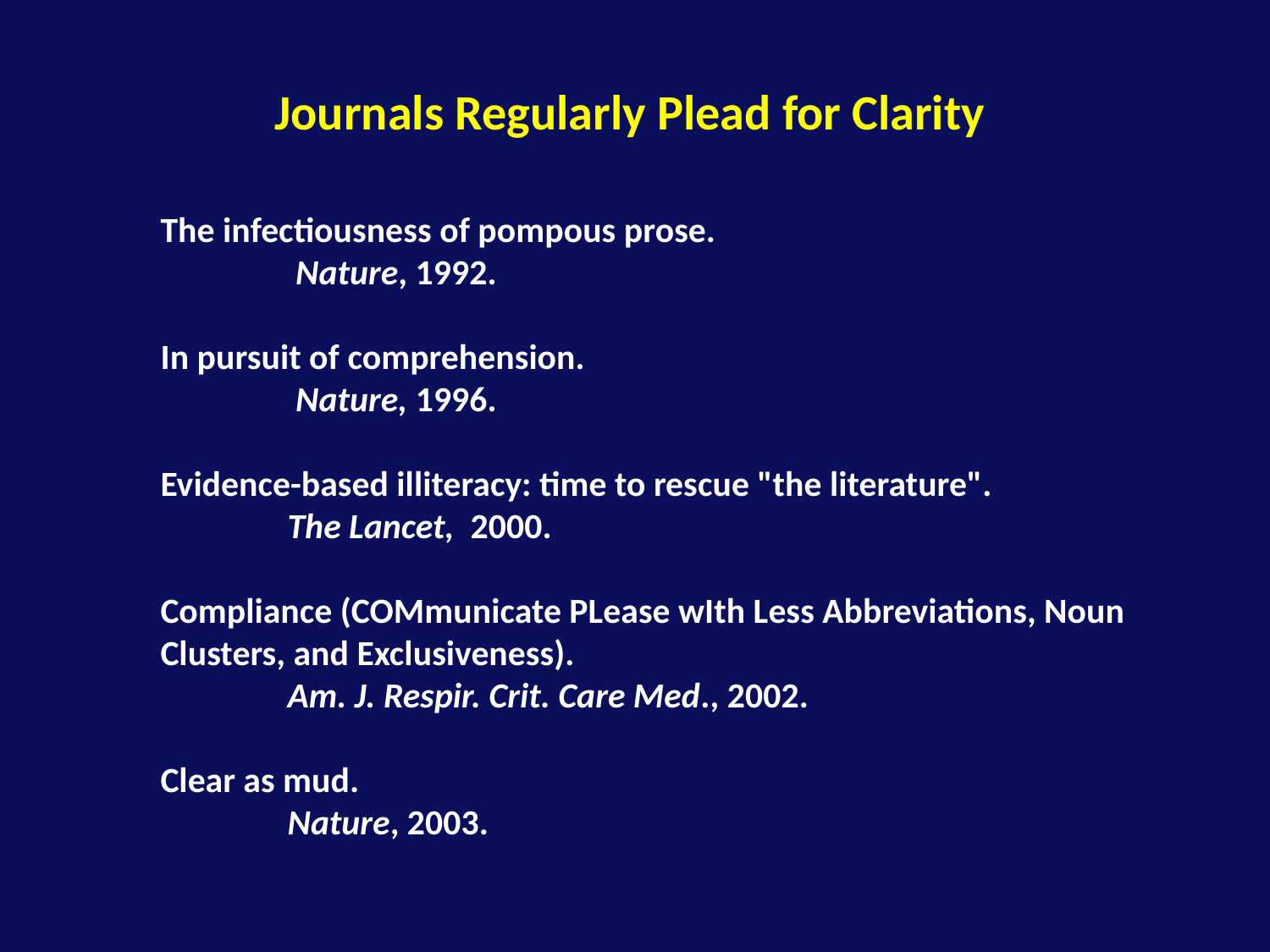

Journals Regularly Plead for Clarity
The infectiousness of pompous prose.
	 Nature, 1992.

In pursuit of comprehension.
	 Nature, 1996.

Evidence-based illiteracy: time to rescue "the literature".
	The Lancet,  2000.

Compliance (COMmunicate PLease wIth Less Abbreviations, Noun Clusters, and Exclusiveness).
	Am. J. Respir. Crit. Care Med., 2002.

Clear as mud.
	Nature, 2003.